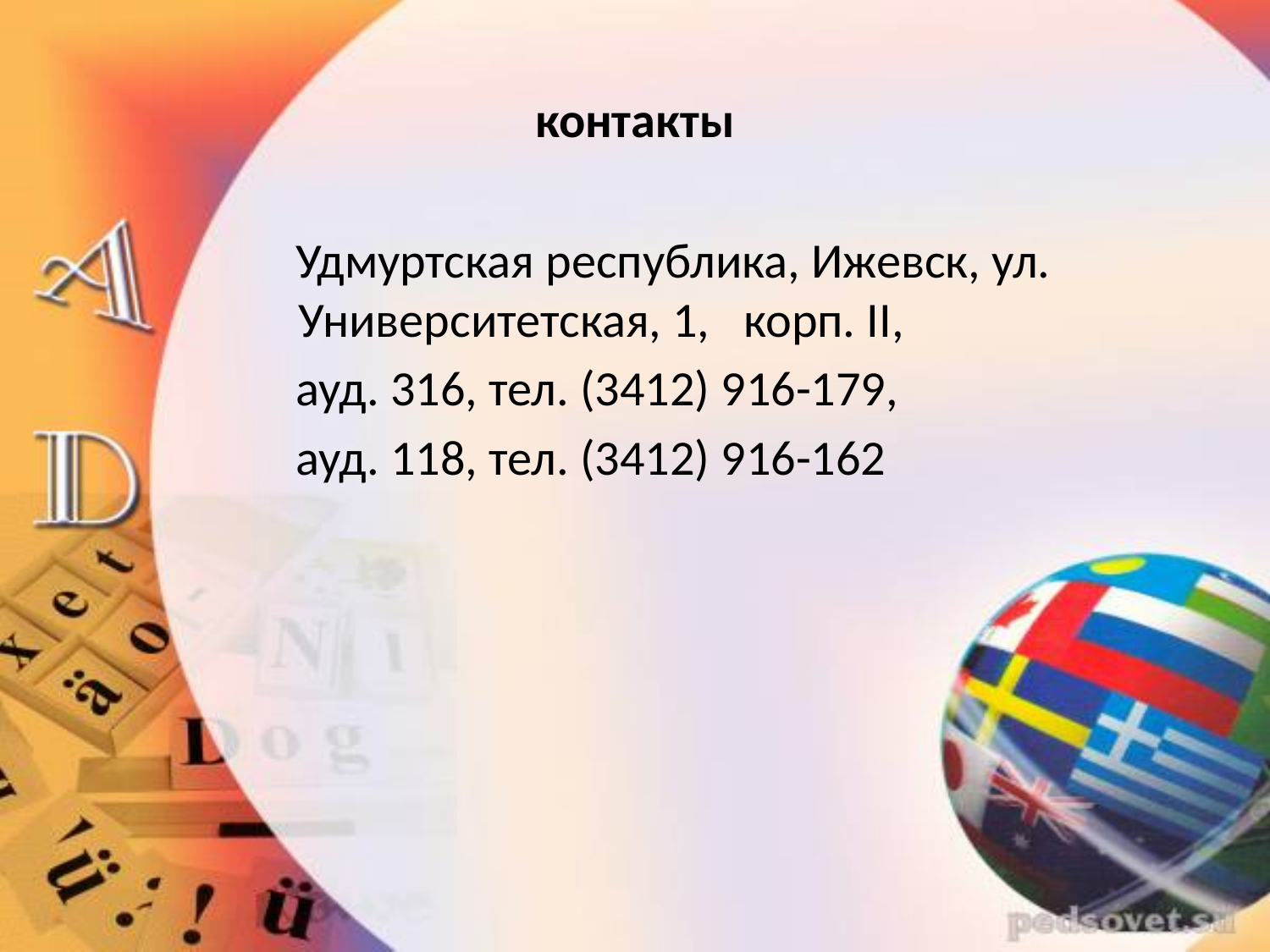

# контакты
    Удмуртская республика, Ижевск, ул. Университетская, 1,   корп. II,
    ауд. 316, тел. (3412) 916-179,
    ауд. 118, тел. (3412) 916-162